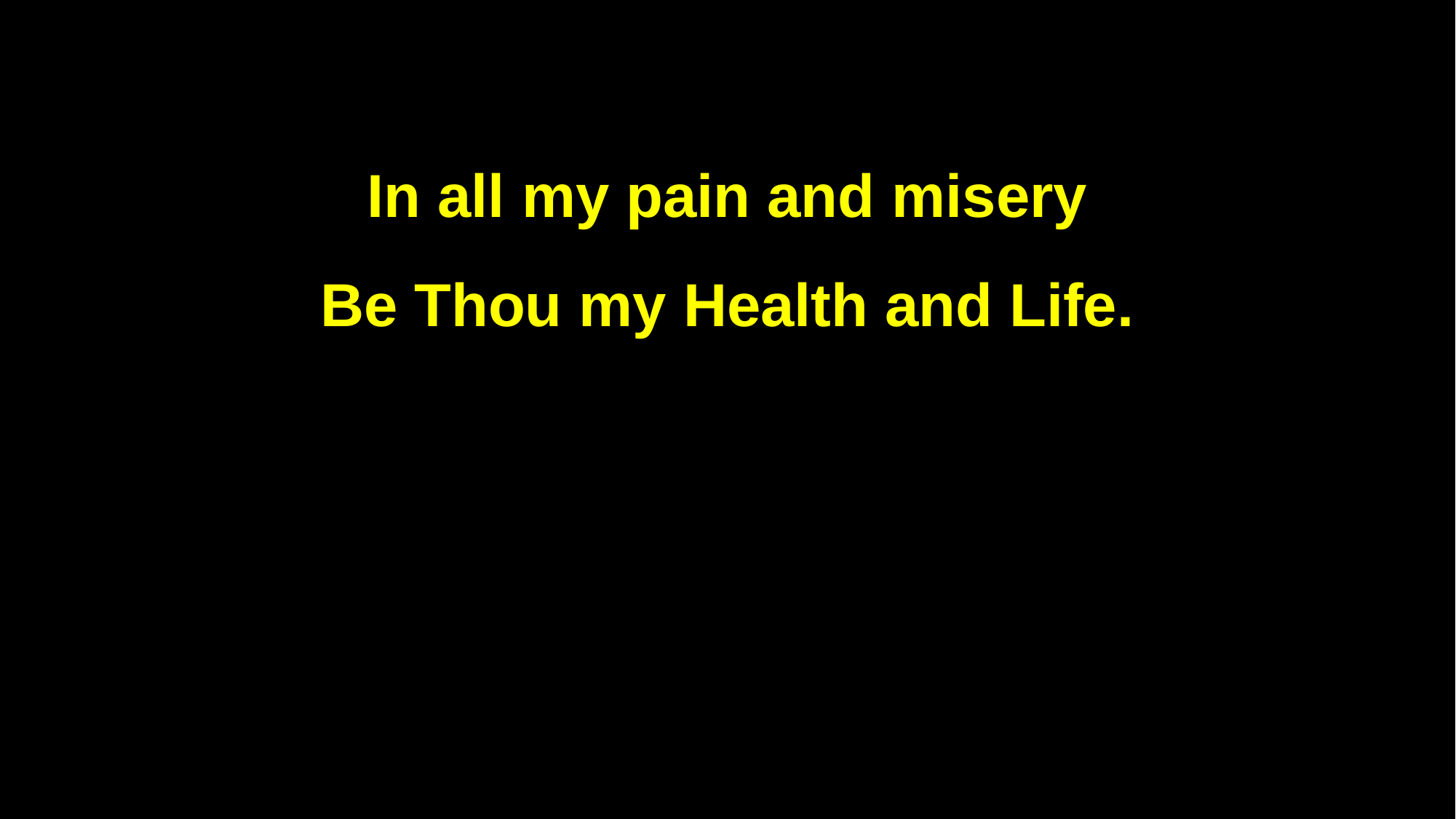

In all my pain and misery
Be Thou my Health and Life.